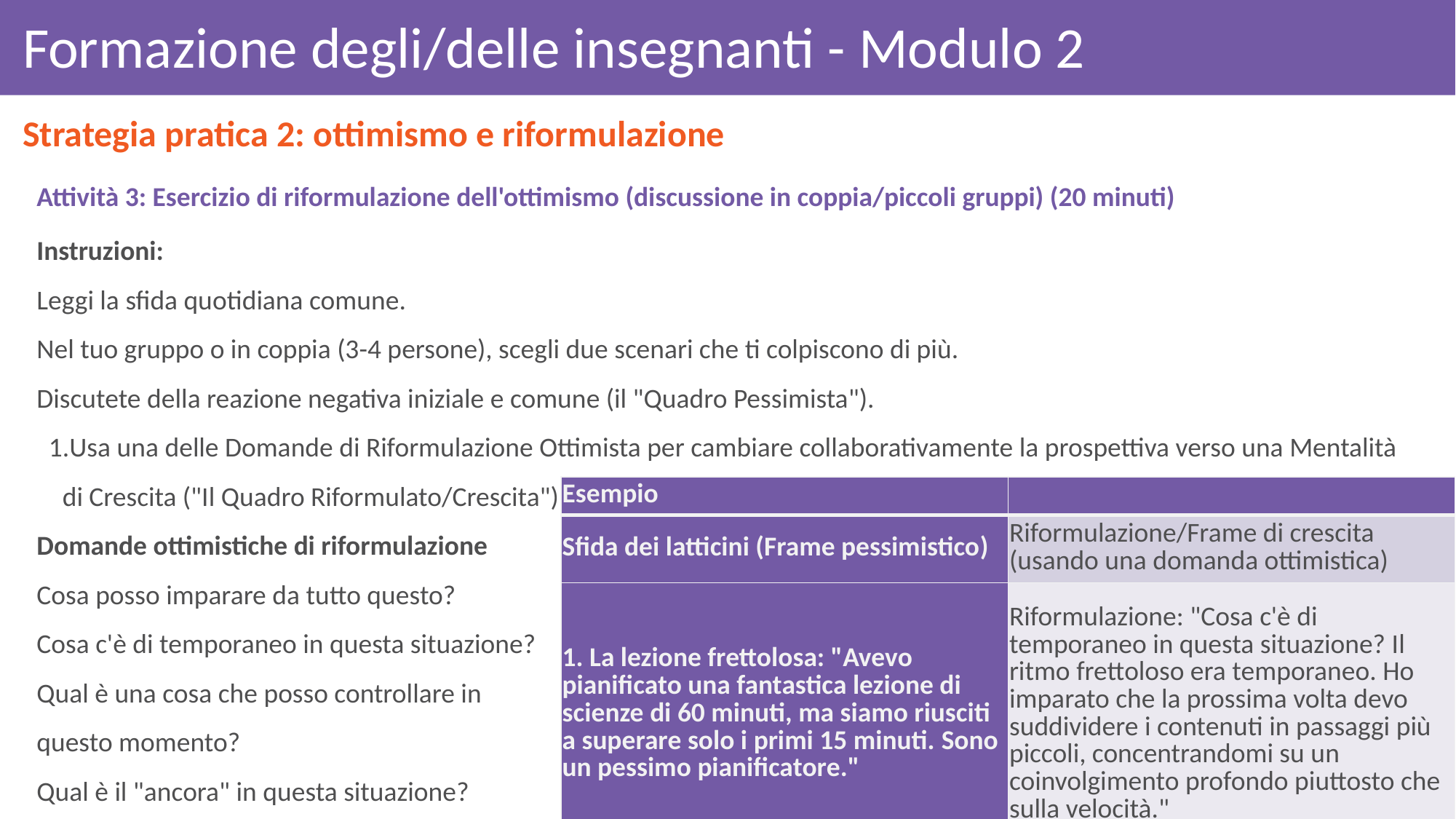

# Formazione degli/delle insegnanti - Modulo 2
Strategia pratica 2: ottimismo e riformulazione
Attività 3: Esercizio di riformulazione dell'ottimismo (discussione in coppia/piccoli gruppi) (20 minuti)
Instruzioni:
Leggi la sfida quotidiana comune.
Nel tuo gruppo o in coppia (3-4 persone), scegli due scenari che ti colpiscono di più.
Discutete della reazione negativa iniziale e comune (il "Quadro Pessimista").
Usa una delle Domande di Riformulazione Ottimista per cambiare collaborativamente la prospettiva verso una Mentalità di Crescita ("Il Quadro Riformulato/Crescita").
Domande ottimistiche di riformulazione
Cosa posso imparare da tutto questo?
Cosa c'è di temporaneo in questa situazione?
Qual è una cosa che posso controllare in
questo momento?
Qual è il "ancora" in questa situazione?
| Esempio |  |
| --- | --- |
| Sfida dei latticini (Frame pessimistico) | Riformulazione/Frame di crescita (usando una domanda ottimistica) |
| 1. La lezione frettolosa: "Avevo pianificato una fantastica lezione di scienze di 60 minuti, ma siamo riusciti a superare solo i primi 15 minuti. Sono un pessimo pianificatore." | Riformulazione: "Cosa c'è di temporaneo in questa situazione? Il ritmo frettoloso era temporaneo. Ho imparato che la prossima volta devo suddividere i contenuti in passaggi più piccoli, concentrandomi su un coinvolgimento profondo piuttosto che sulla velocità." |